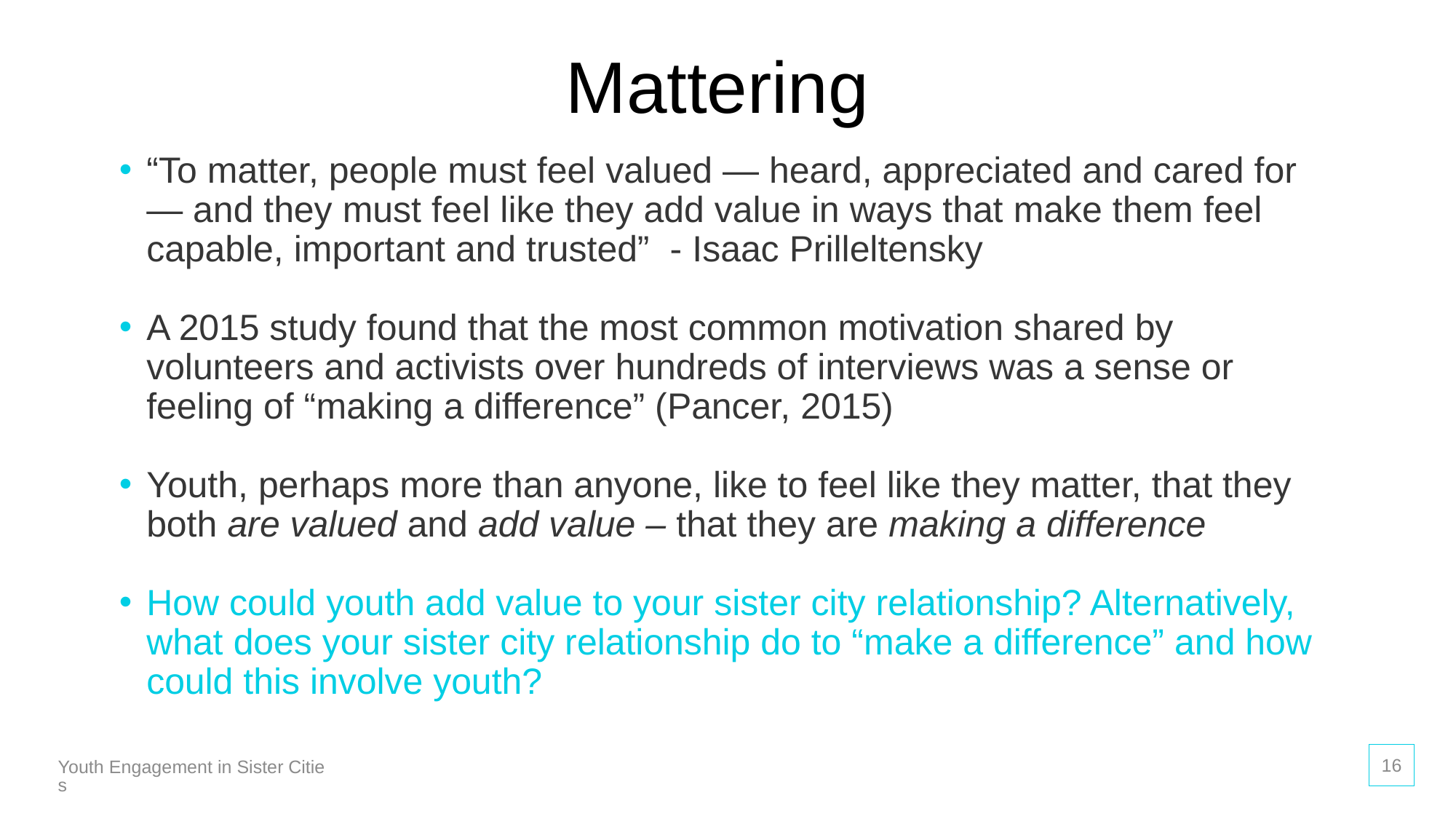

# Mattering
“To matter, people must feel valued — heard, appreciated and cared for — and they must feel like they add value in ways that make them feel capable, important and trusted”  - Isaac Prilleltensky

A 2015 study found that the most common motivation shared by volunteers and activists over hundreds of interviews was a sense or feeling of “making a difference” (Pancer, 2015)

Youth, perhaps more than anyone, like to feel like they matter, that they both are valued and add value – that they are making a difference

How could youth add value to your sister city relationship? Alternatively, what does your sister city relationship do to “make a difference” and how could this involve youth?

16
Youth Engagement in Sister Cities